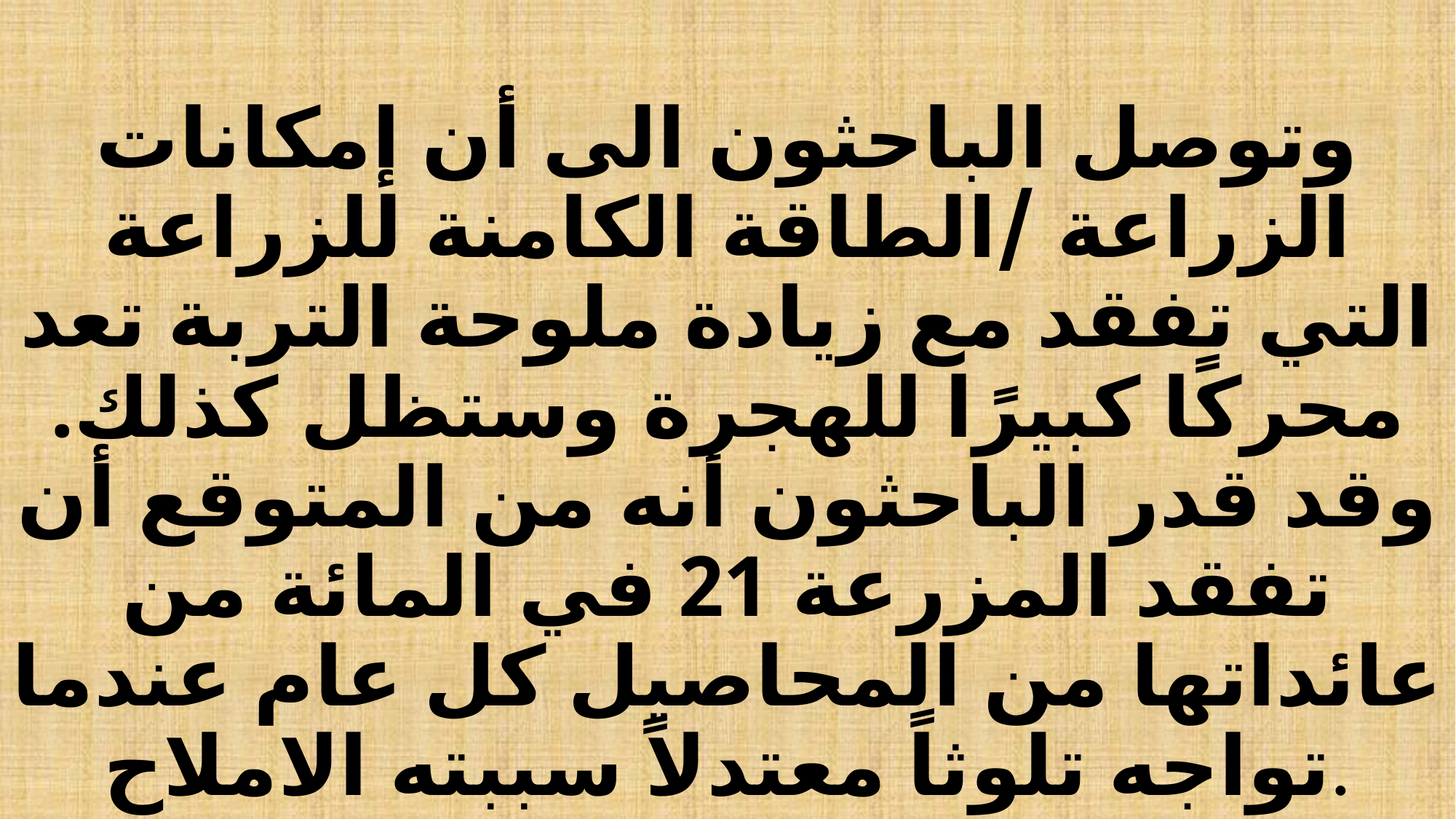

# وتوصل الباحثون الى أن إمكانات الزراعة /الطاقة الكامنة للزراعة التي تفقد مع زيادة ملوحة التربة تعد محركًا كبيرًا للهجرة وستظل كذلك. وقد قدر الباحثون أنه من المتوقع أن تفقد المزرعة 21 في المائة من عائداتها من المحاصيل كل عام عندما تواجه تلوثاً معتدلاً سببته الاملاح.